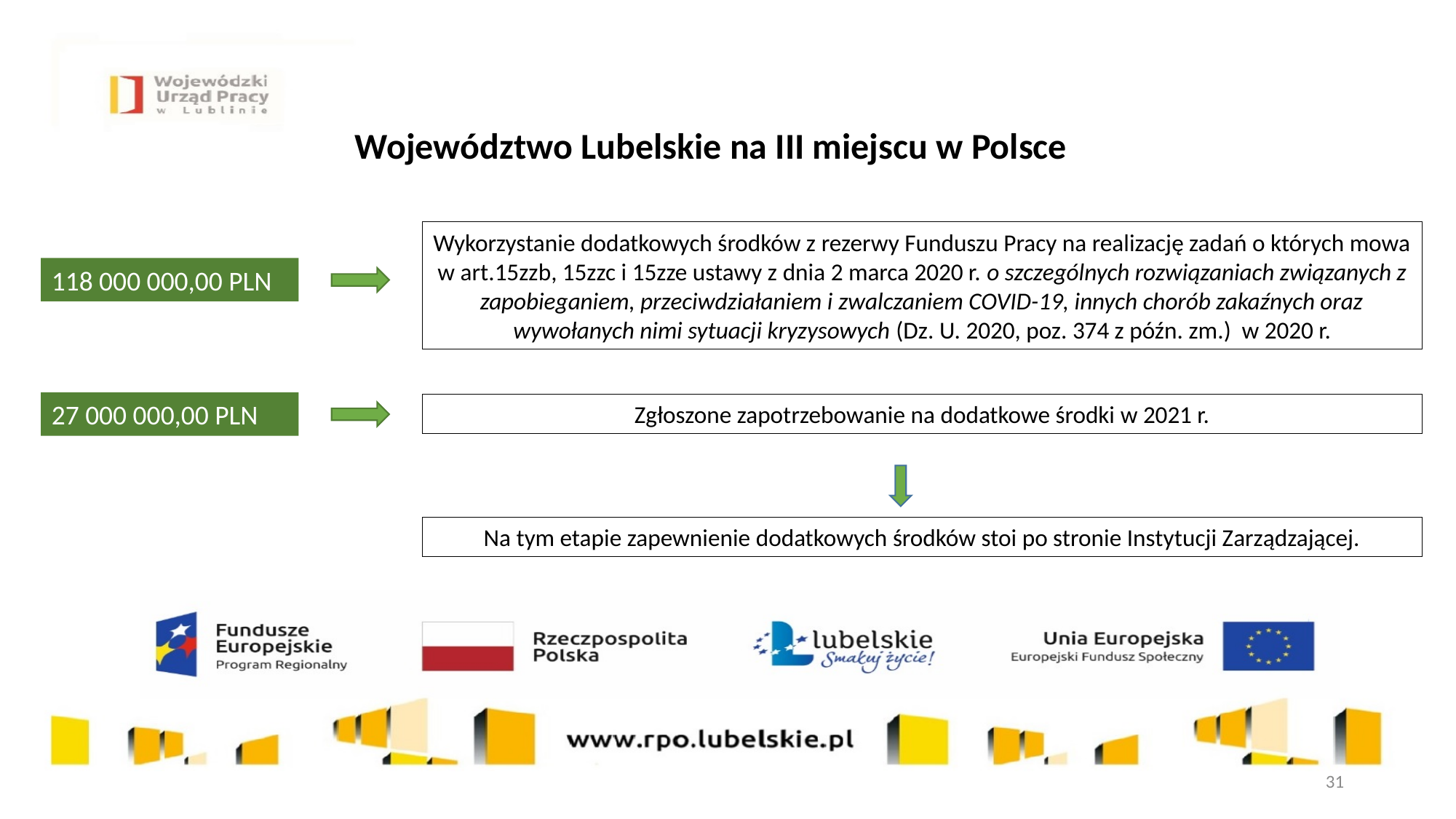

Województwo Lubelskie na III miejscu w Polsce
Wykorzystanie dodatkowych środków z rezerwy Funduszu Pracy na realizację zadań o których mowa w art.15zzb, 15zzc i 15zze ustawy z dnia 2 marca 2020 r. o szczególnych rozwiązaniach związanych z zapobieganiem, przeciwdziałaniem i zwalczaniem COVID-19, innych chorób zakaźnych oraz wywołanych nimi sytuacji kryzysowych (Dz. U. 2020, poz. 374 z późn. zm.)  w 2020 r.
118 000 000,00 PLN

27 000 000,00 PLN
Zgłoszone zapotrzebowanie na dodatkowe środki w 2021 r.

Na tym etapie zapewnienie dodatkowych środków stoi po stronie Instytucji Zarządzającej.
31